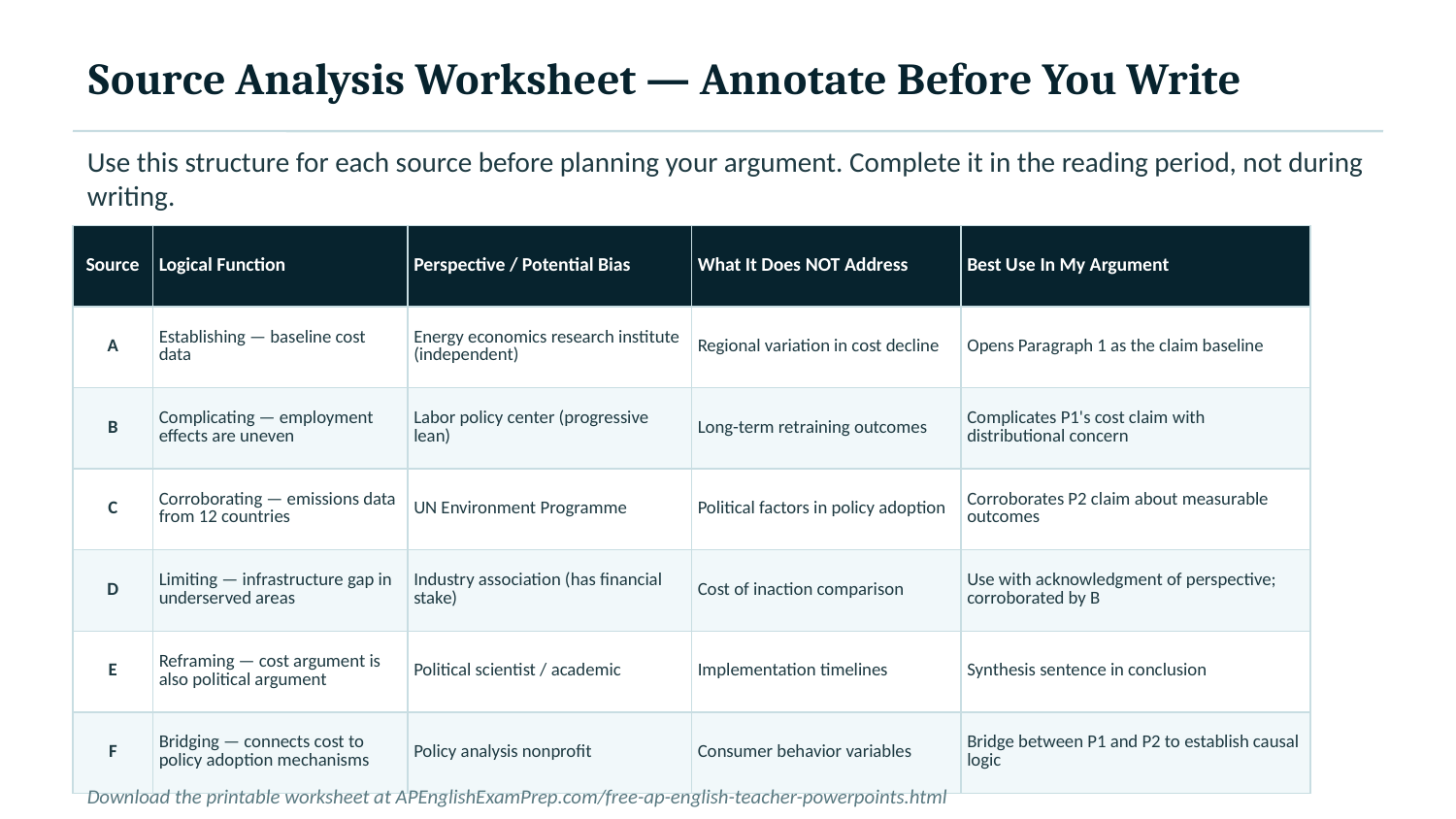

Source Analysis Worksheet — Annotate Before You Write

Use this structure for each source before planning your argument. Complete it in the reading period, not during writing.
| Source | Logical Function | Perspective / Potential Bias | What It Does NOT Address | Best Use In My Argument |
| --- | --- | --- | --- | --- |
| A | Establishing — baseline cost data | Energy economics research institute (independent) | Regional variation in cost decline | Opens Paragraph 1 as the claim baseline |
| B | Complicating — employment effects are uneven | Labor policy center (progressive lean) | Long-term retraining outcomes | Complicates P1's cost claim with distributional concern |
| C | Corroborating — emissions data from 12 countries | UN Environment Programme | Political factors in policy adoption | Corroborates P2 claim about measurable outcomes |
| D | Limiting — infrastructure gap in underserved areas | Industry association (has financial stake) | Cost of inaction comparison | Use with acknowledgment of perspective; corroborated by B |
| E | Reframing — cost argument is also political argument | Political scientist / academic | Implementation timelines | Synthesis sentence in conclusion |
| F | Bridging — connects cost to policy adoption mechanisms | Policy analysis nonprofit | Consumer behavior variables | Bridge between P1 and P2 to establish causal logic |
Download the printable worksheet at APEnglishExamPrep.com/free-ap-english-teacher-powerpoints.html